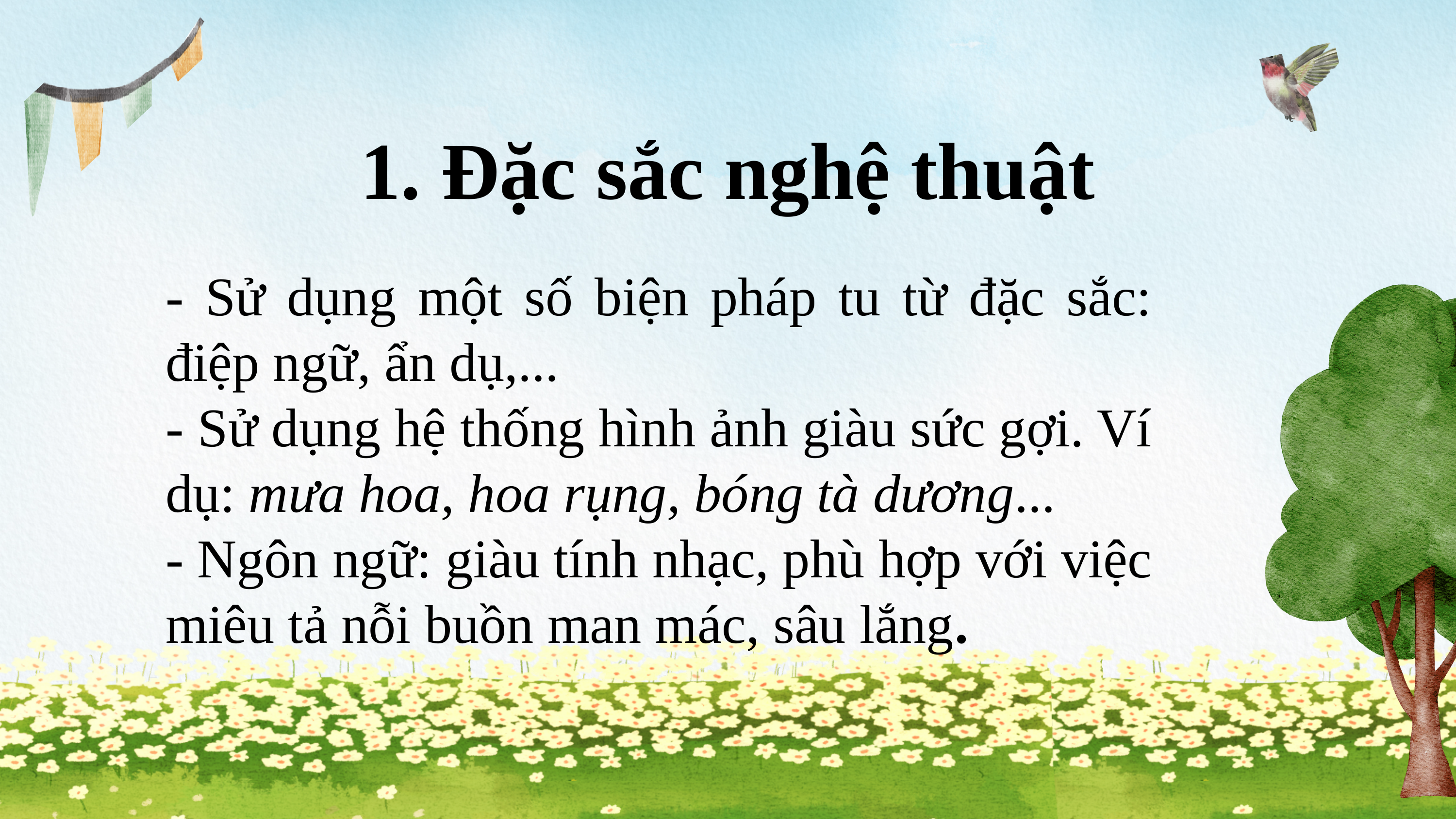

1. Đặc sắc nghệ thuật

- Sử dụng một số biện pháp tu từ đặc sắc: điệp ngữ, ẩn dụ,...
- Sử dụng hệ thống hình ảnh giàu sức gợi. Ví dụ: mưa hoa, hoa rụng, bóng tà dương...
- Ngôn ngữ: giàu tính nhạc, phù hợp với việc miêu tả nỗi buồn man mác, sâu lắng.